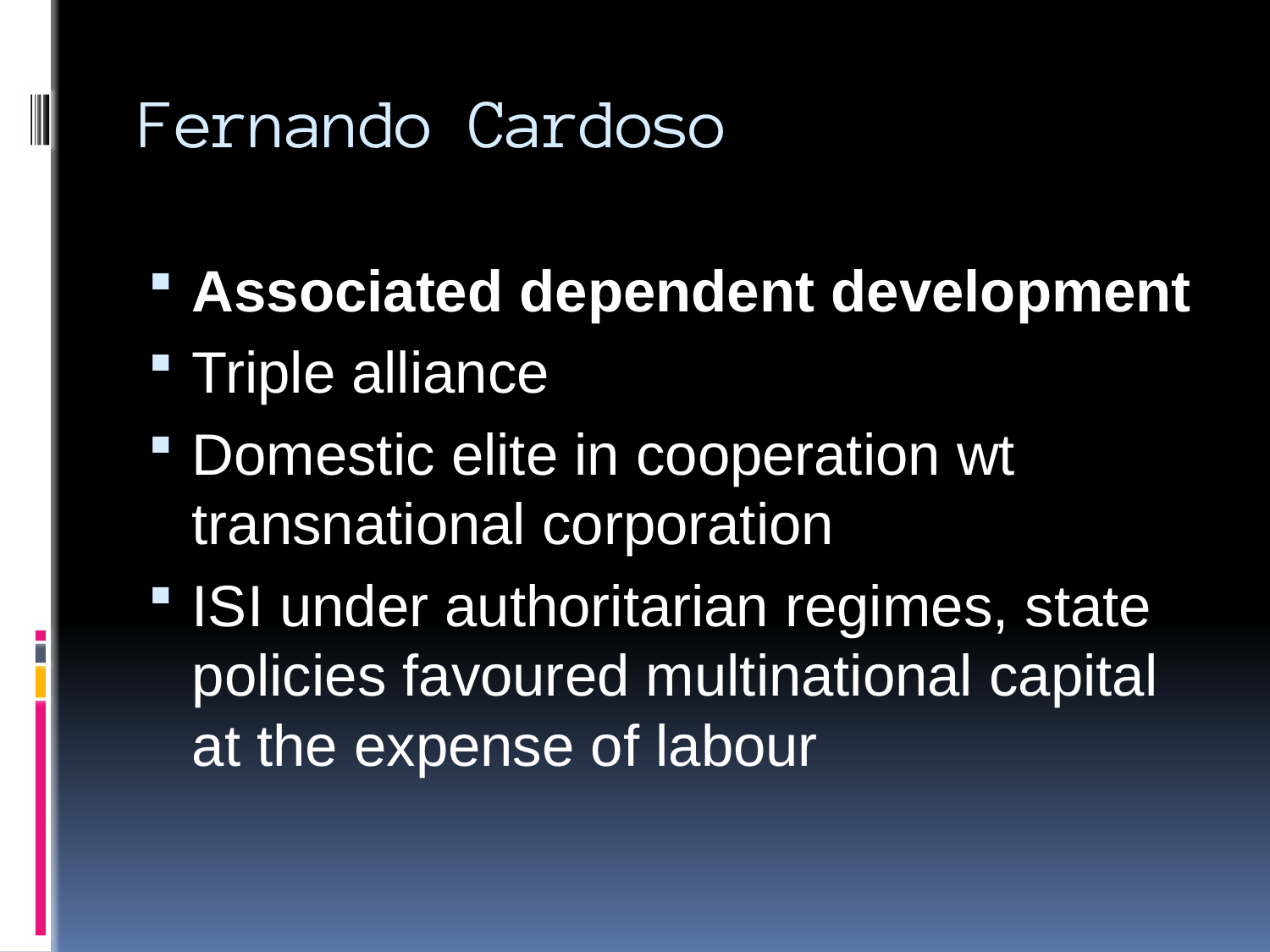

# Fernando Cardoso
Associated dependent development
Triple alliance
Domestic elite in cooperation wt transnational corporation
ISI under authoritarian regimes, state policies favoured multinational capital at the expense of labour